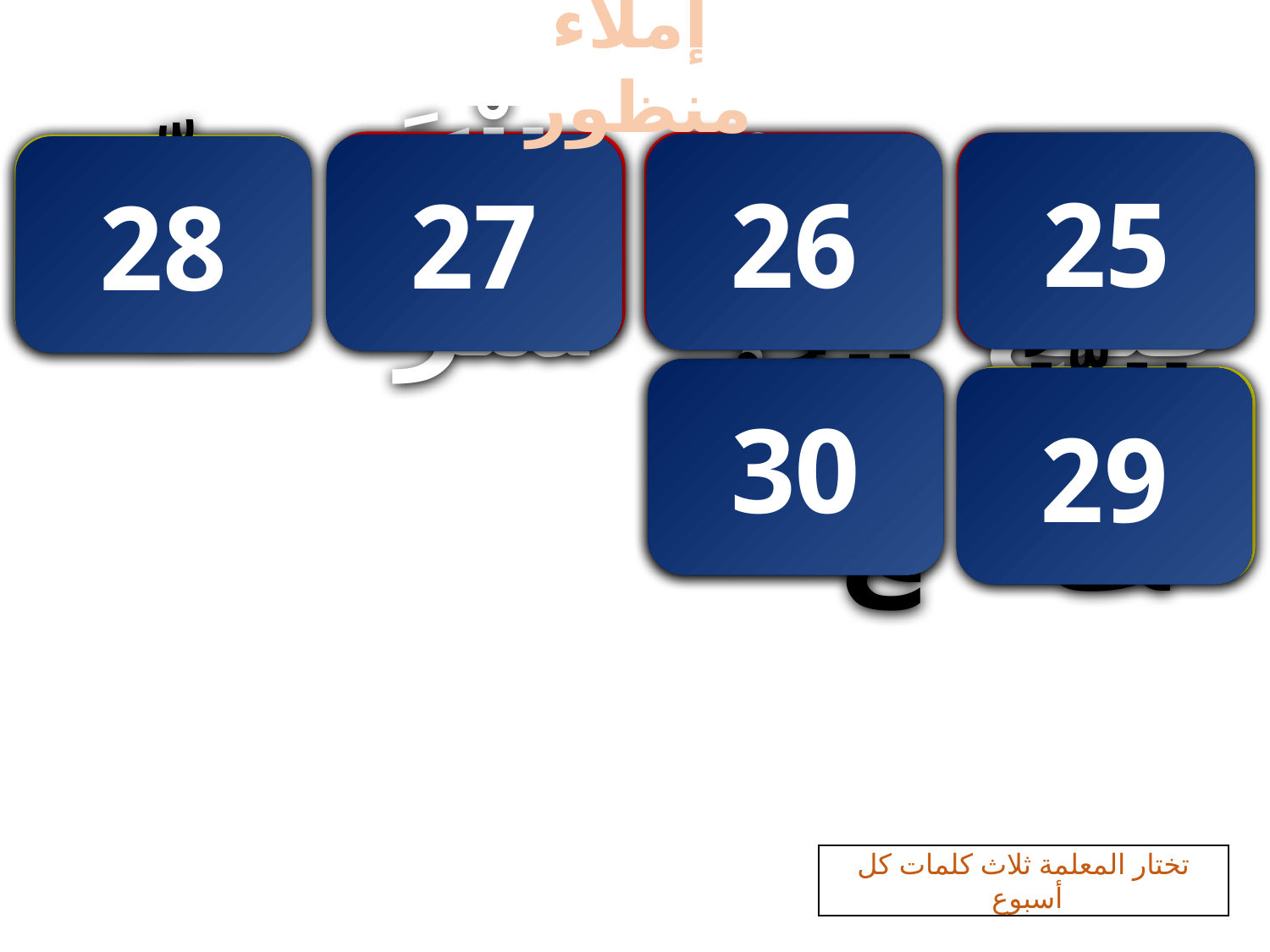

إملاء منظور
الْكَسْرُ
 رَأْسٌ
 ضِلْعٌ
25
26
27
النِّصْفُ
28
الرُّبُعُ
30
الثُّلُثُ
29
تختار المعلمة ثلاث كلمات كل أسبوع